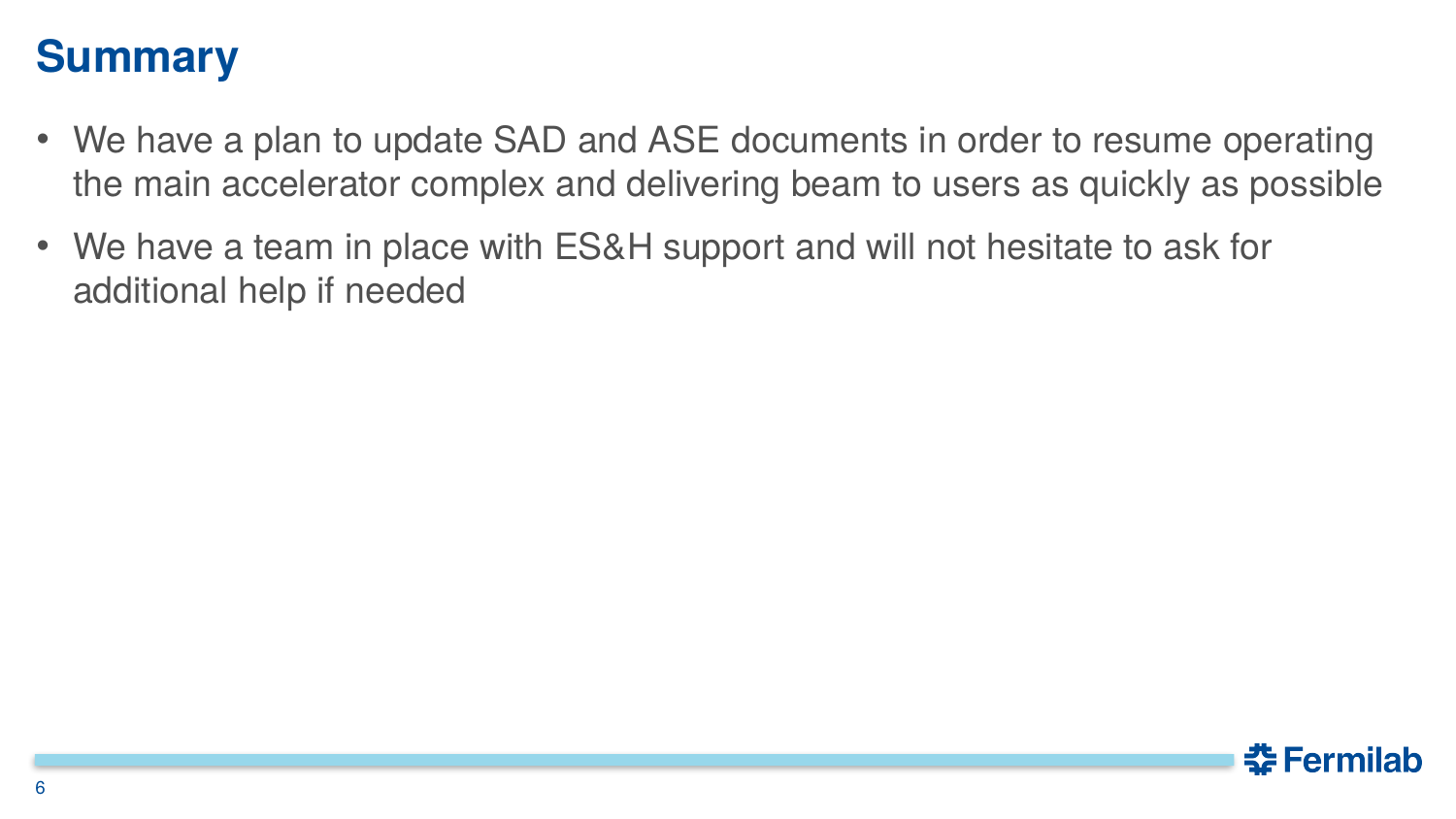

# Summary
We have a plan to update SAD and ASE documents in order to resume operating the main accelerator complex and delivering beam to users as quickly as possible
We have a team in place with ES&H support and will not hesitate to ask for additional help if needed
6